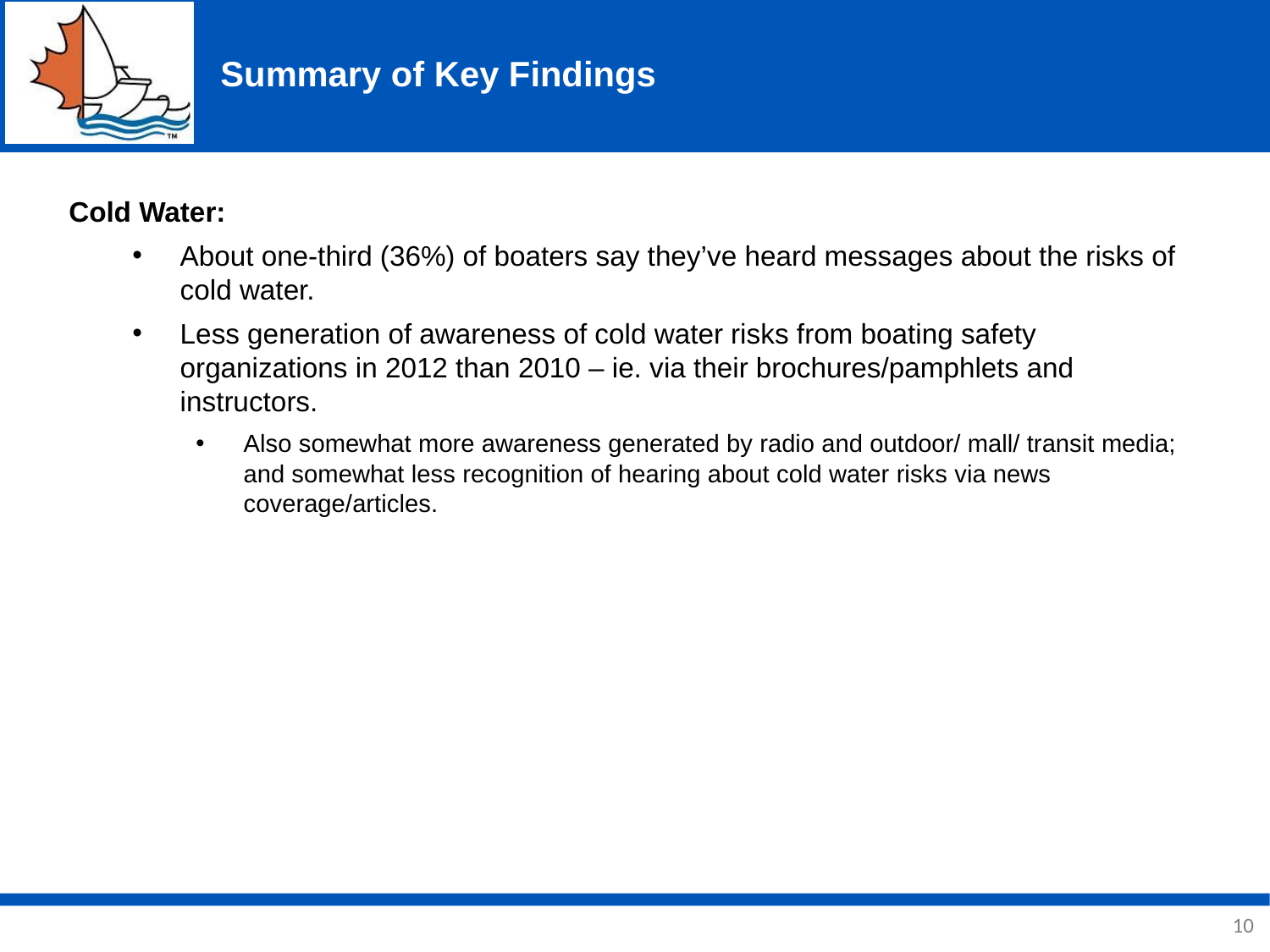

# Summary of Key Findings
Cold Water:
About one-third (36%) of boaters say they’ve heard messages about the risks of cold water.
Less generation of awareness of cold water risks from boating safety organizations in 2012 than 2010 – ie. via their brochures/pamphlets and instructors.
Also somewhat more awareness generated by radio and outdoor/ mall/ transit media; and somewhat less recognition of hearing about cold water risks via news coverage/articles.
10